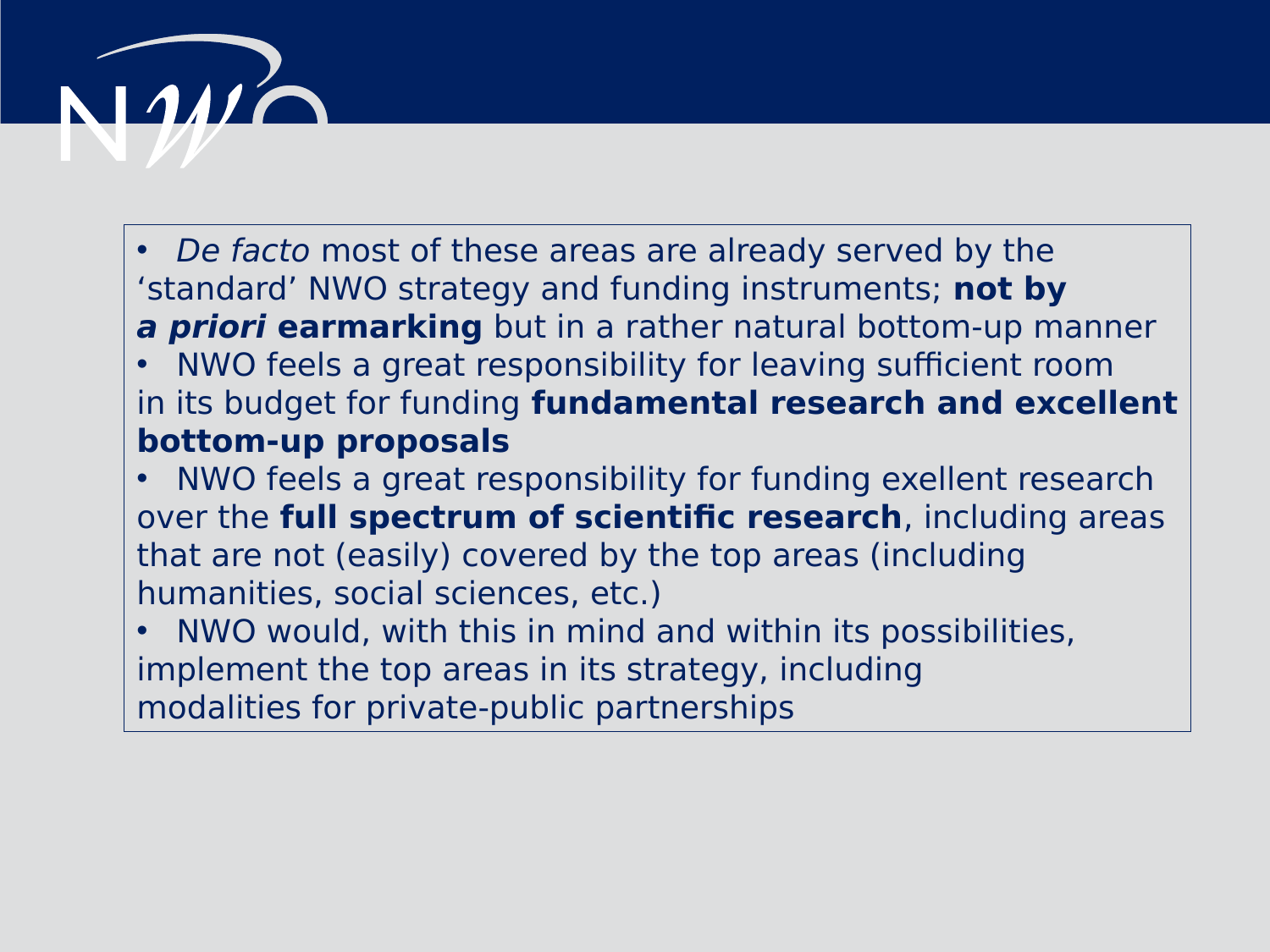

De facto most of these areas are already served by the
‘standard’ NWO strategy and funding instruments; not by
a priori earmarking but in a rather natural bottom-up manner
NWO feels a great responsibility for leaving sufficient room
in its budget for funding fundamental research and excellent
bottom-up proposals
NWO feels a great responsibility for funding exellent research
over the full spectrum of scientific research, including areas
that are not (easily) covered by the top areas (including
humanities, social sciences, etc.)
NWO would, with this in mind and within its possibilities,
implement the top areas in its strategy, including
modalities for private-public partnerships